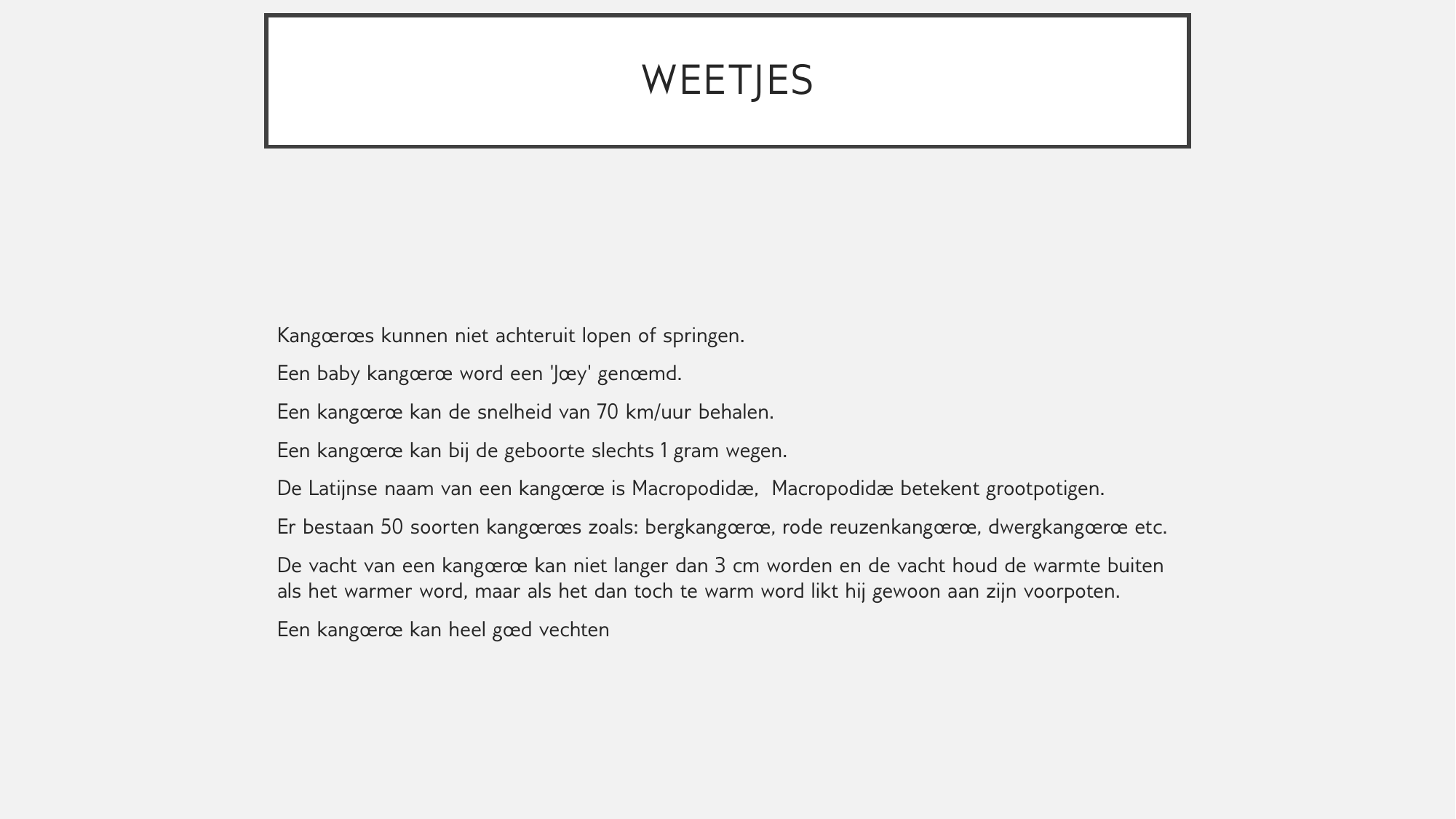

# weetjes
Kangoeroes kunnen niet achteruit lopen of springen.
Een baby kangoeroe word een 'Joey' genoemd.
Een kangoeroe kan de snelheid van 70 km/uur behalen.
Een kangoeroe kan bij de geboorte slechts 1 gram wegen.
De Latijnse naam van een kangoeroe is Macropodidae,  Macropodidae betekent grootpotigen.
Er bestaan 50 soorten kangoeroes zoals: bergkangoeroe, rode reuzenkangoeroe, dwergkangoeroe etc.
De vacht van een kangoeroe kan niet langer dan 3 cm worden en de vacht houd de warmte buiten als het warmer word, maar als het dan toch te warm word likt hij gewoon aan zijn voorpoten.
Een kangoeroe kan heel goed vechten